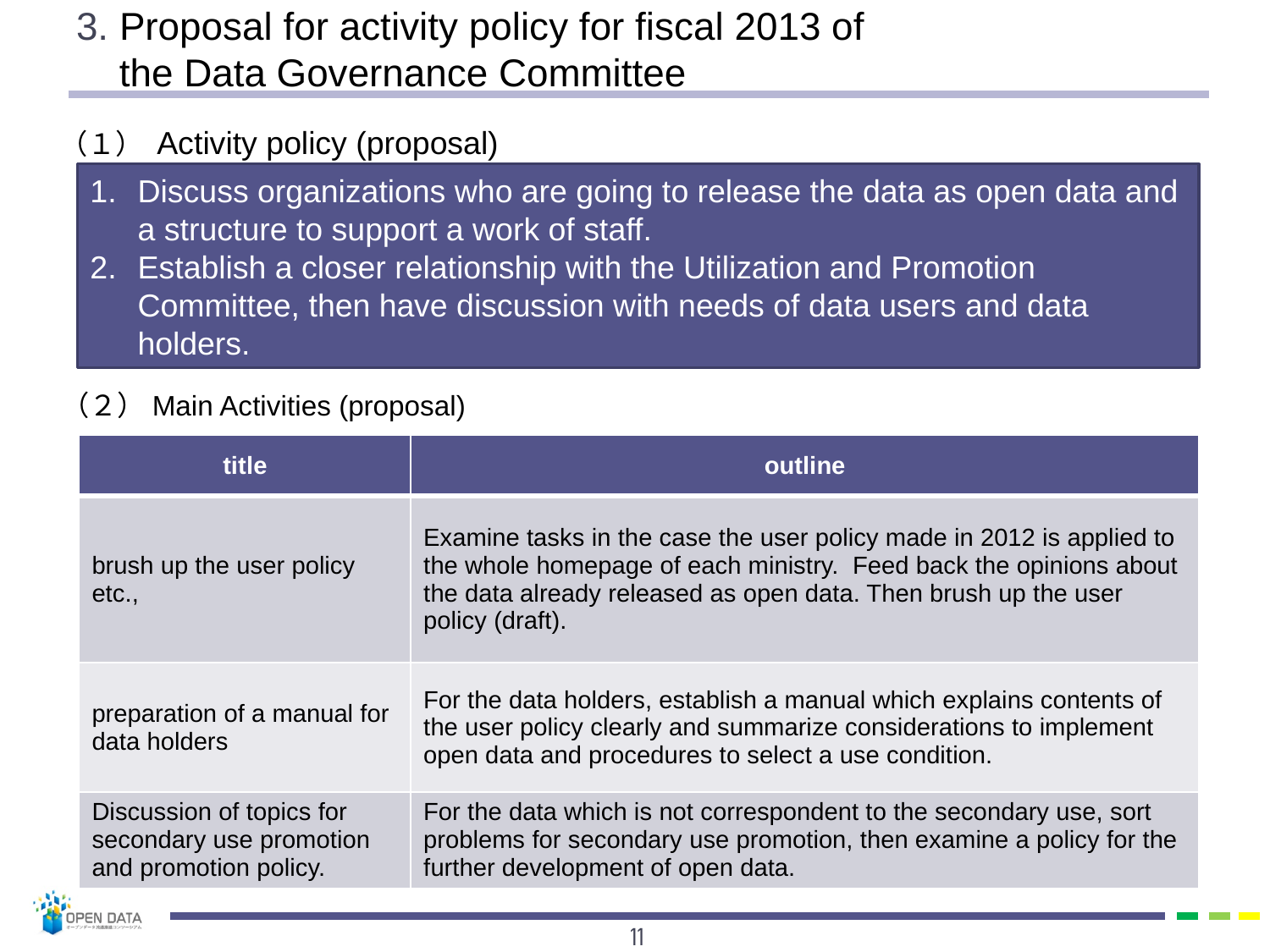

# 3. Proposal for activity policy for fiscal 2013 of the Data Governance Committee
（１） Activity policy (proposal)
Discuss organizations who are going to release the data as open data and a structure to support a work of staff.
Establish a closer relationship with the Utilization and Promotion Committee, then have discussion with needs of data users and data holders.
（２）Main Activities (proposal)
| title | outline |
| --- | --- |
| brush up the user policy etc., | Examine tasks in the case the user policy made in 2012 is applied to the whole homepage of each ministry. Feed back the opinions about the data already released as open data. Then brush up the user policy (draft). |
| preparation of a manual for data holders | For the data holders, establish a manual which explains contents of the user policy clearly and summarize considerations to implement open data and procedures to select a use condition. |
| Discussion of topics for secondary use promotion and promotion policy. | For the data which is not correspondent to the secondary use, sort problems for secondary use promotion, then examine a policy for the further development of open data. |
11